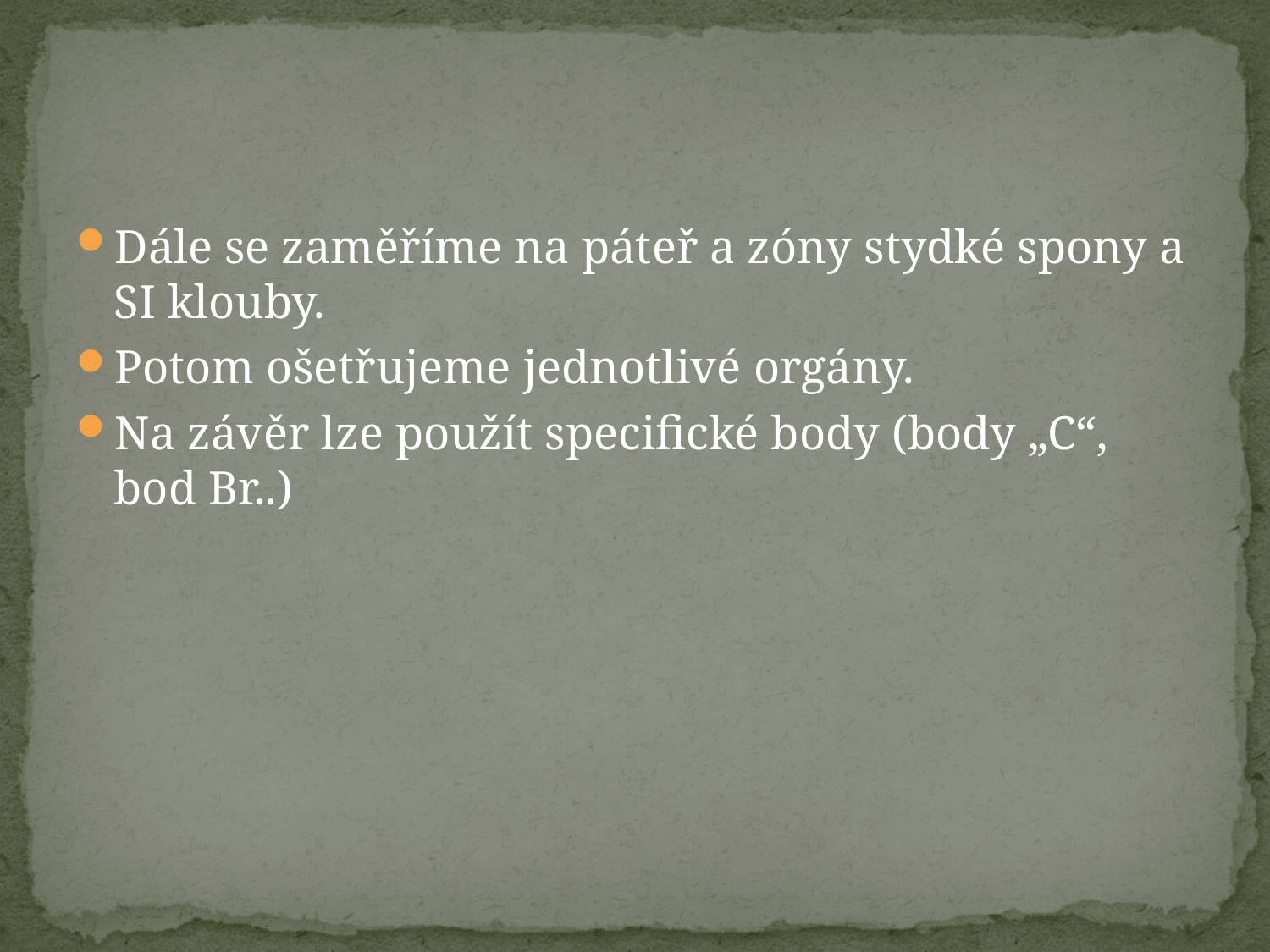

#
Dále se zaměříme na páteř a zóny stydké spony a SI klouby.
Potom ošetřujeme jednotlivé orgány.
Na závěr lze použít specifické body (body „C“, bod Br..)